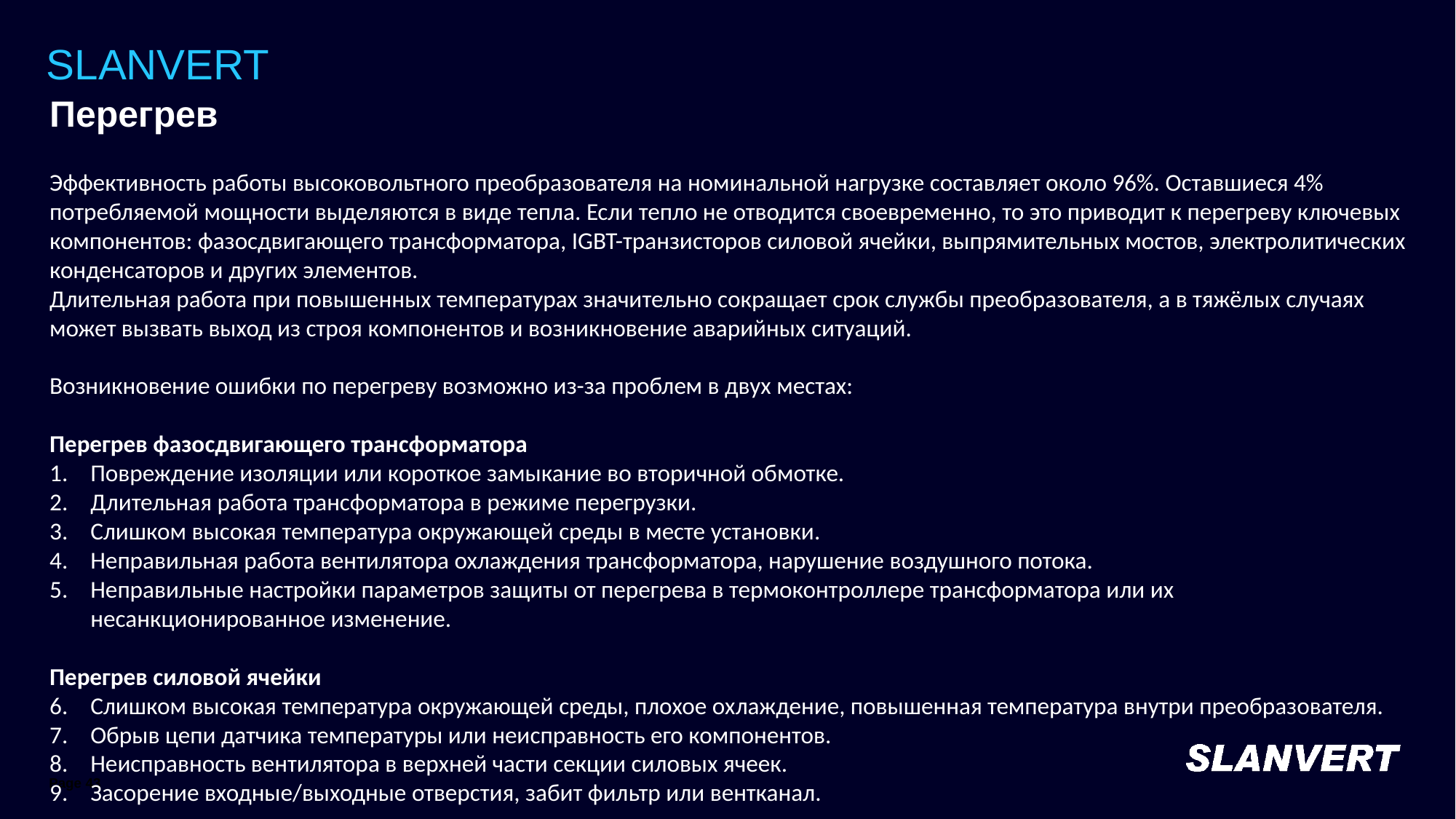

SLANVERT

Перегрев

Эффективность работы высоковольтного преобразователя на номинальной нагрузке составляет около 96%. Оставшиеся 4% потребляемой мощности выделяются в виде тепла. Если тепло не отводится своевременно, то это приводит к перегреву ключевых компонентов: фазосдвигающего трансформатора, IGBT-транзисторов силовой ячейки, выпрямительных мостов, электролитических конденсаторов и других элементов.
Длительная работа при повышенных температурах значительно сокращает срок службы преобразователя, а в тяжёлых случаях может вызвать выход из строя компонентов и возникновение аварийных ситуаций.

Возникновение ошибки по перегреву возможно из-за проблем в двух местах:

Перегрев фазосдвигающего трансформатора
Повреждение изоляции или короткое замыкание во вторичной обмотке.
Длительная работа трансформатора в режиме перегрузки.
Слишком высокая температура окружающей среды в месте установки.
Неправильная работа вентилятора охлаждения трансформатора, нарушение воздушного потока.
Неправильные настройки параметров защиты от перегрева в термоконтроллере трансформатора или их несанкционированное изменение.

Перегрев силовой ячейки
Слишком высокая температура окружающей среды, плохое охлаждение, повышенная температура внутри преобразователя.
Обрыв цепи датчика температуры или неисправность его компонентов.
Неисправность вентилятора в верхней части секции силовых ячеек.
Засорение входные/выходные отверстия, забит фильтр или вентканал.